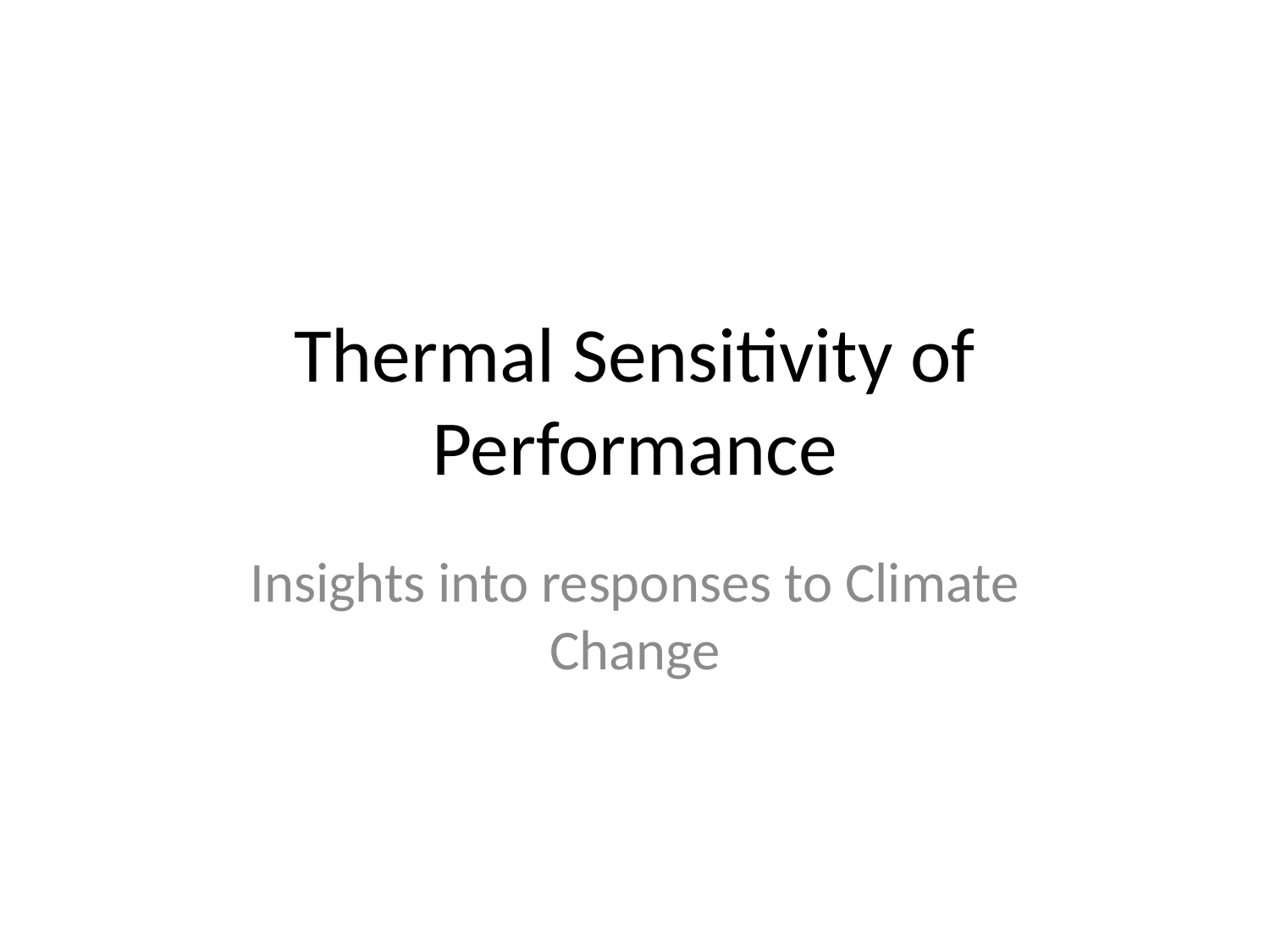

# Thermal Sensitivity of Performance
Insights into responses to Climate Change